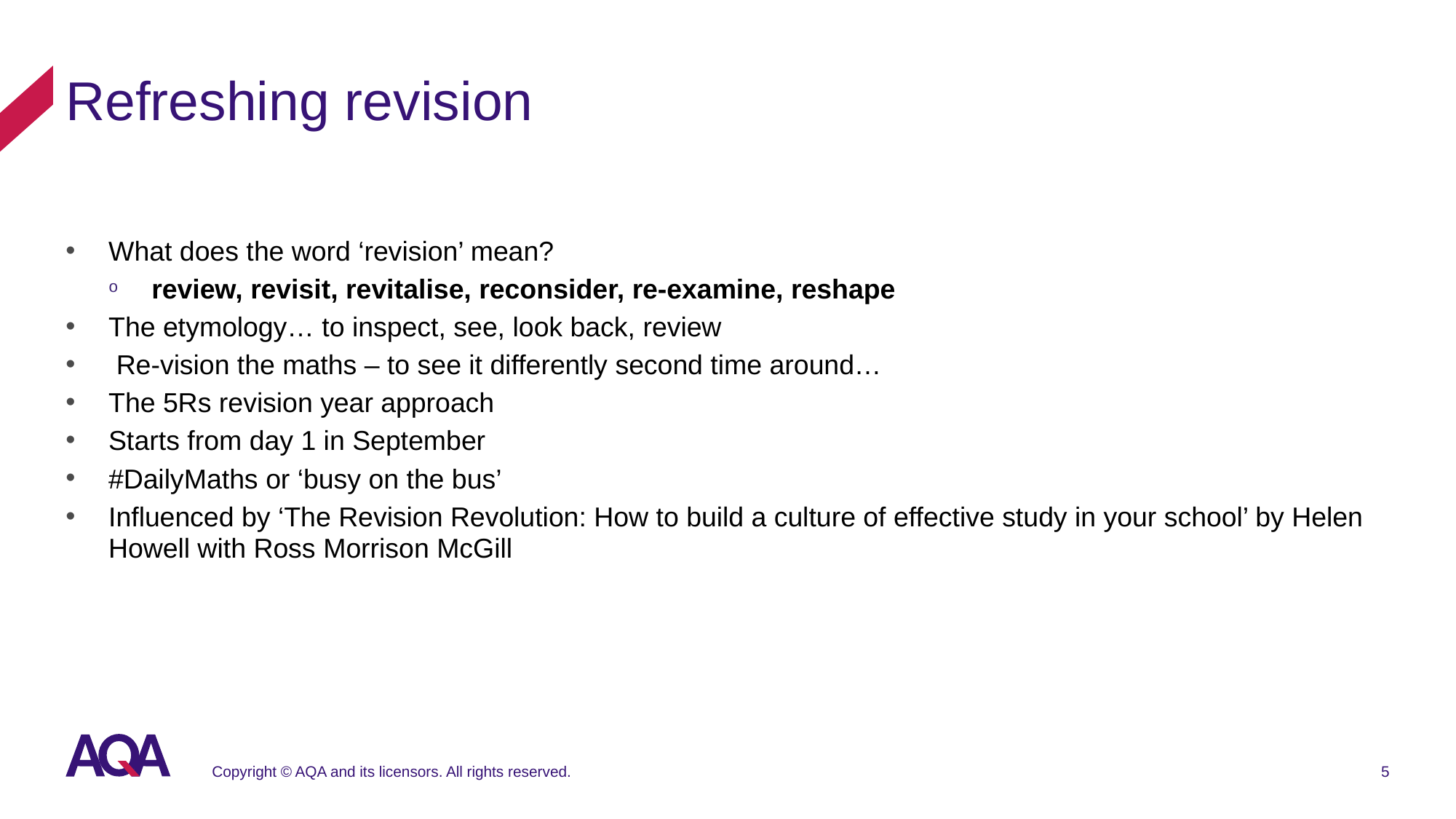

# Refreshing revision
What does the word ‘revision’ mean?
review, revisit, revitalise, reconsider, re-examine, reshape
The etymology… to inspect, see, look back, review
 Re-vision the maths – to see it differently second time around…
The 5Rs revision year approach
Starts from day 1 in September
#DailyMaths or ‘busy on the bus’
Influenced by ‘The Revision Revolution: How to build a culture of effective study in your school’ by Helen Howell with Ross Morrison McGill

Copyright © AQA and its licensors. All rights reserved.
5